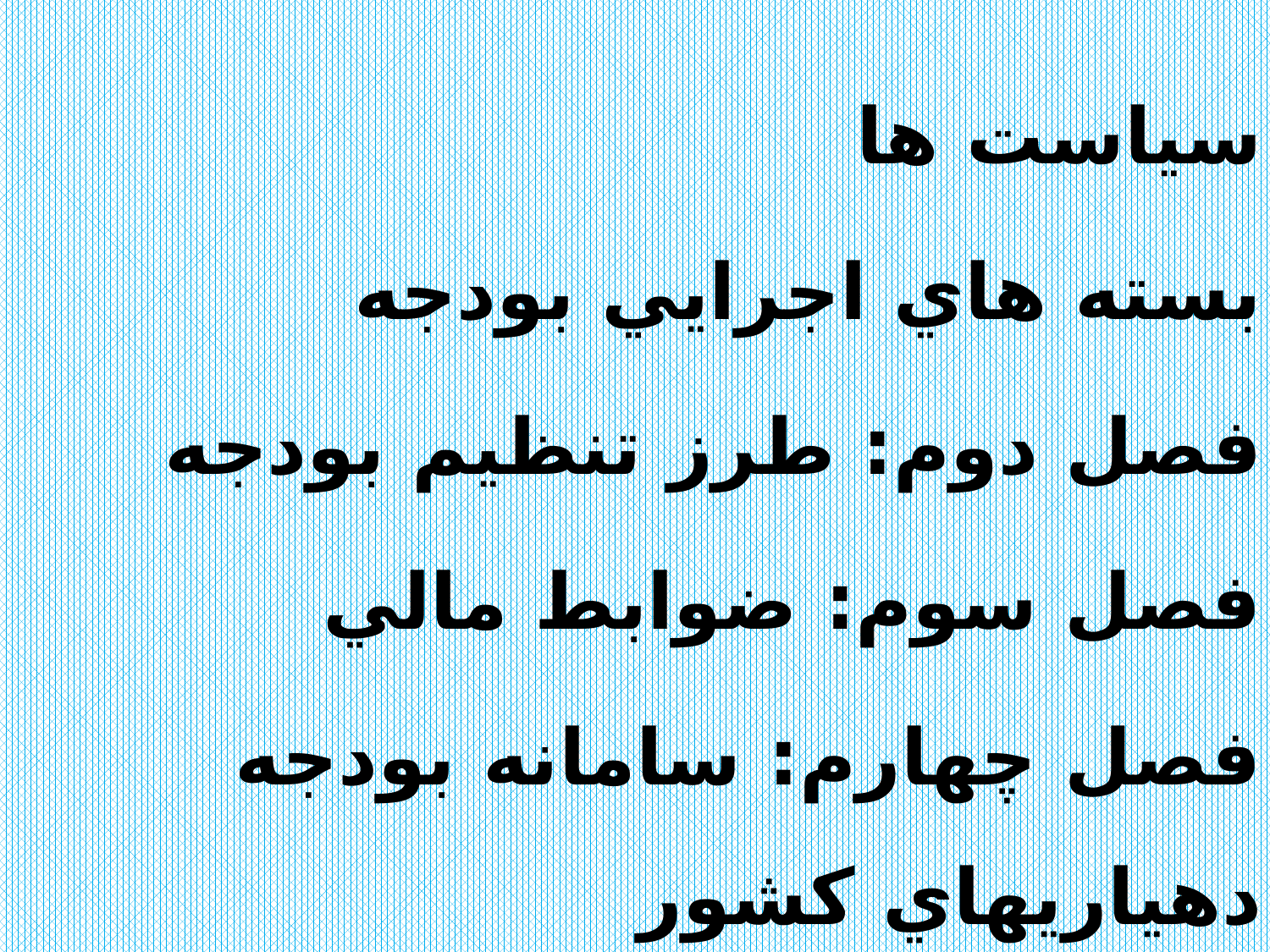

سياست ها
بسته هاي اجرايي بودجه
فصل دوم: طرز تنظيم بودجه
فصل سوم: ضوابط مالي
فصل چهارم: سامانه بودجه دهياريهاي كشور